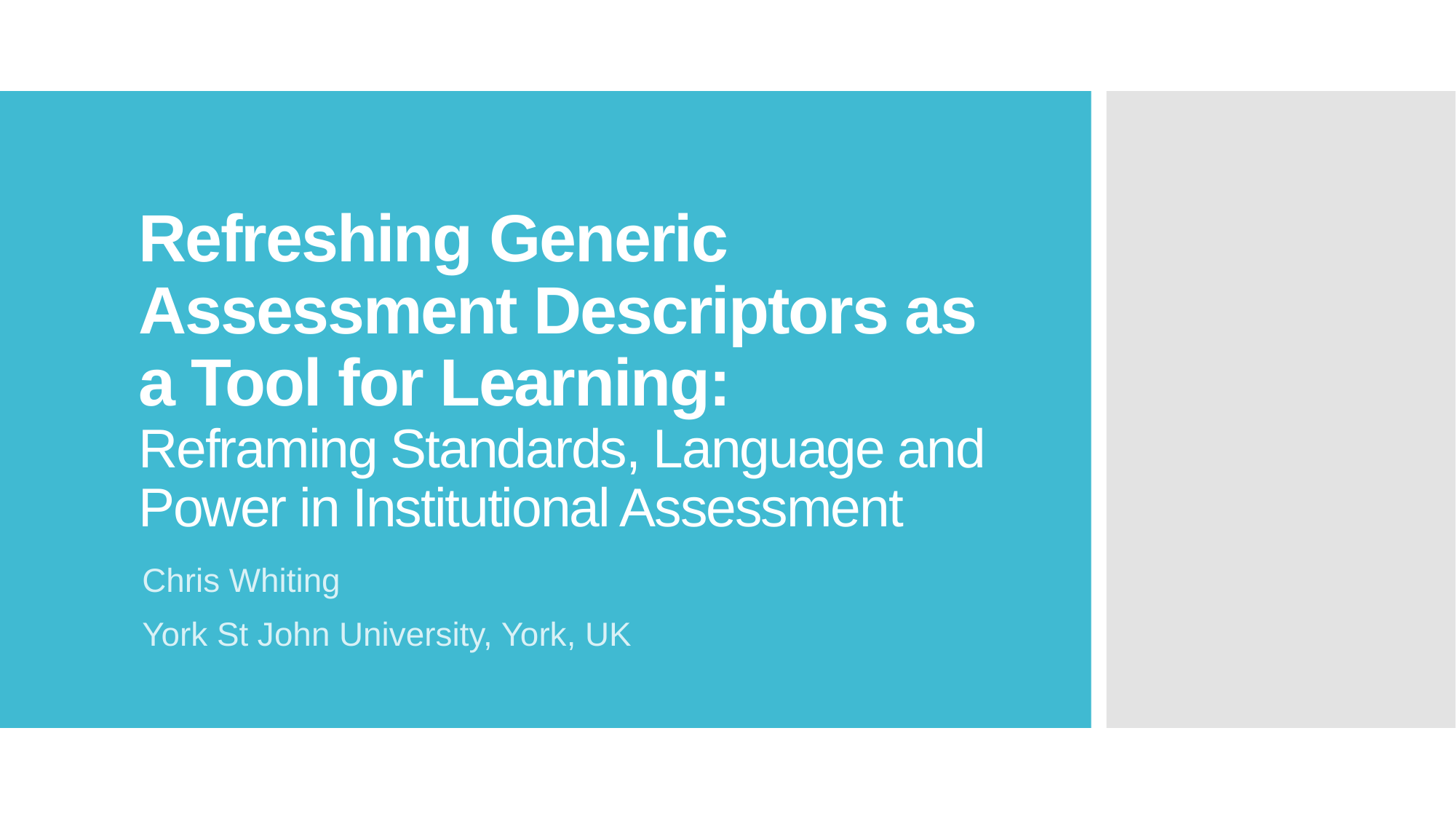

# Refreshing Generic Assessment Descriptors as a Tool for Learning: Reframing Standards, Language and Power in Institutional Assessment
Chris Whiting
York St John University, York, UK